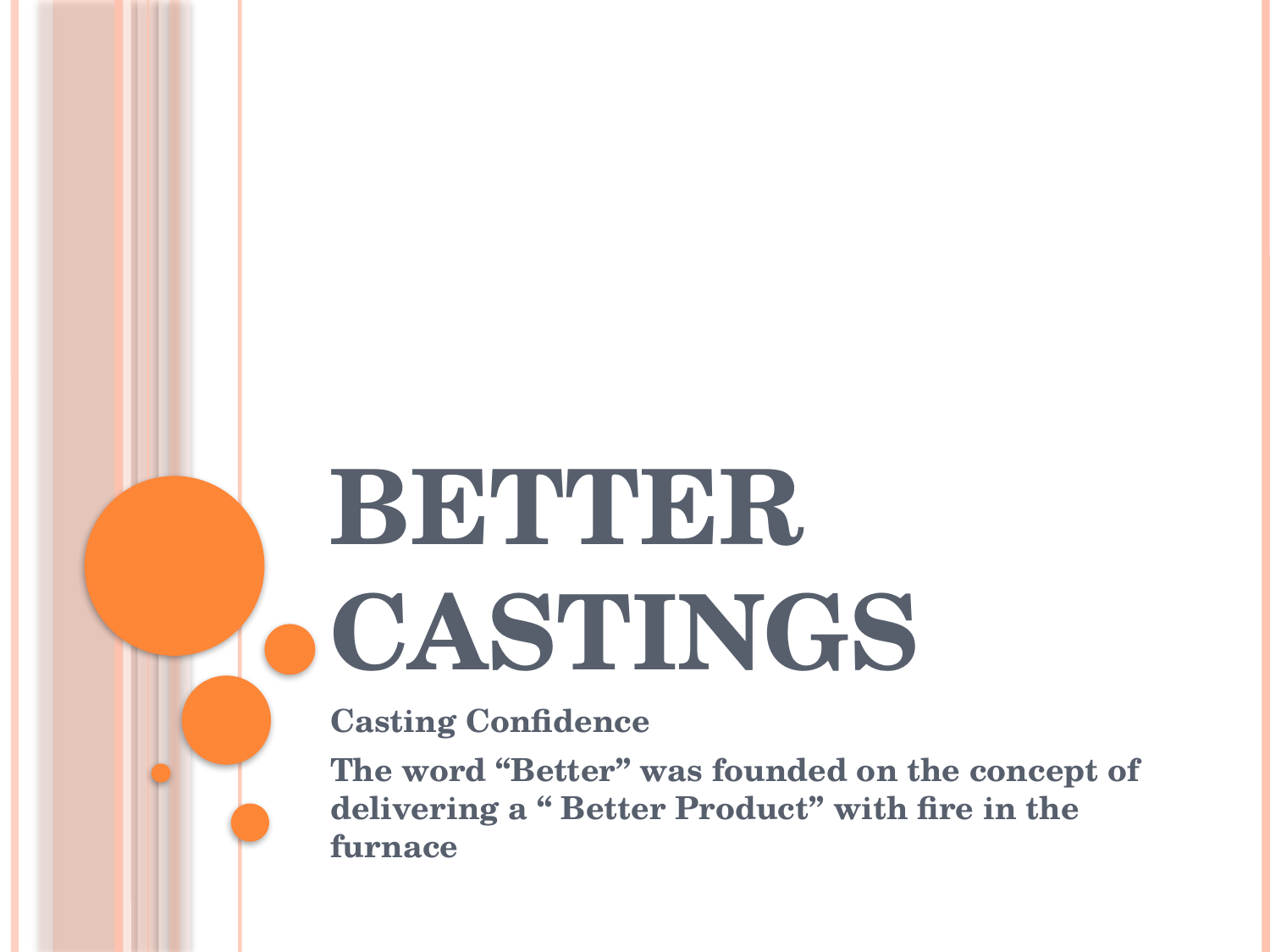

# Better Castings
Casting Confidence
The word “Better” was founded on the concept of delivering a “ Better Product” with fire in the furnace